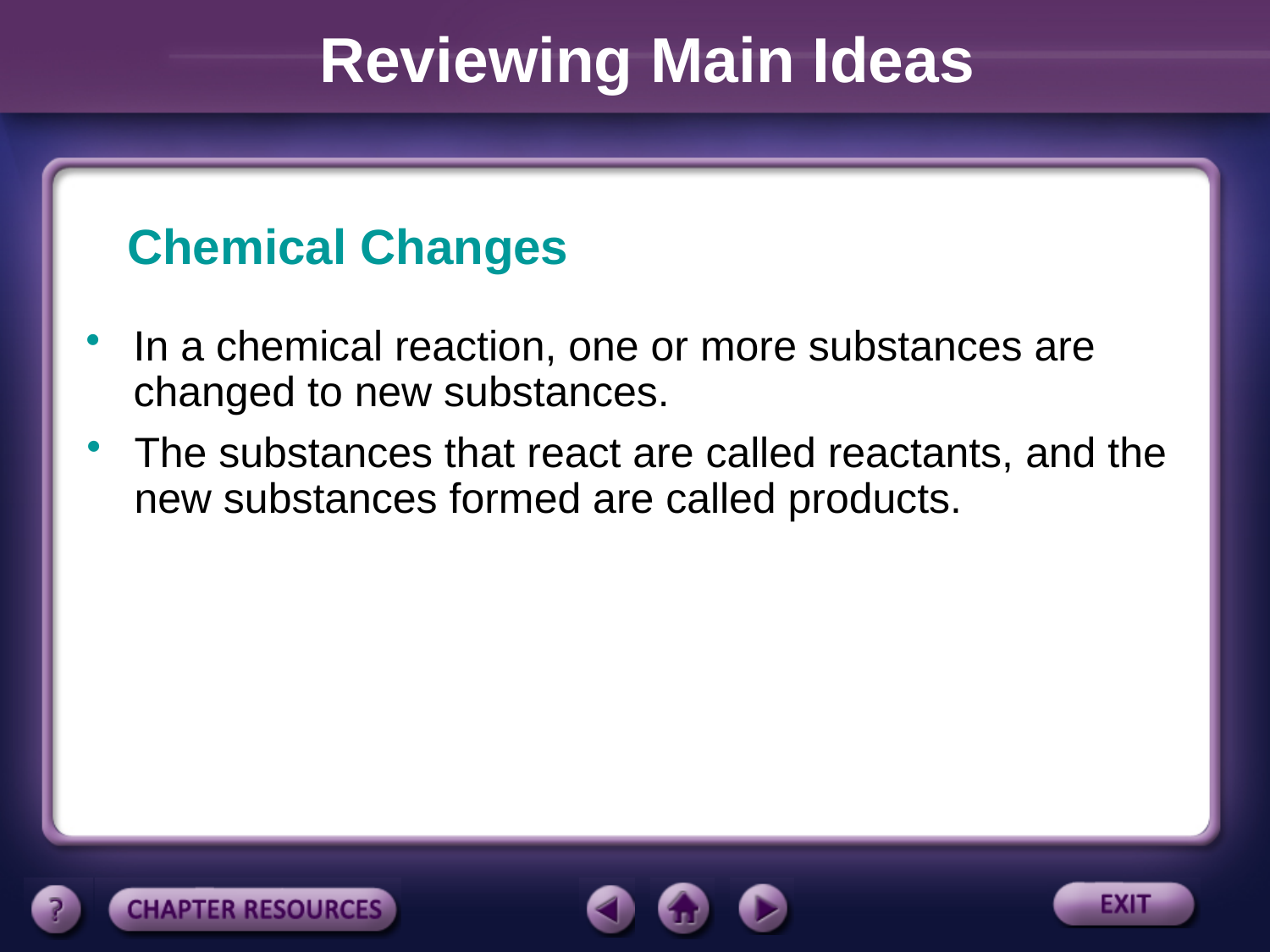

Reviewing Main Ideas
Chemical Changes
In a chemical reaction, one or more substances are changed to new substances.
The substances that react are called reactants, and the new substances formed are called products.